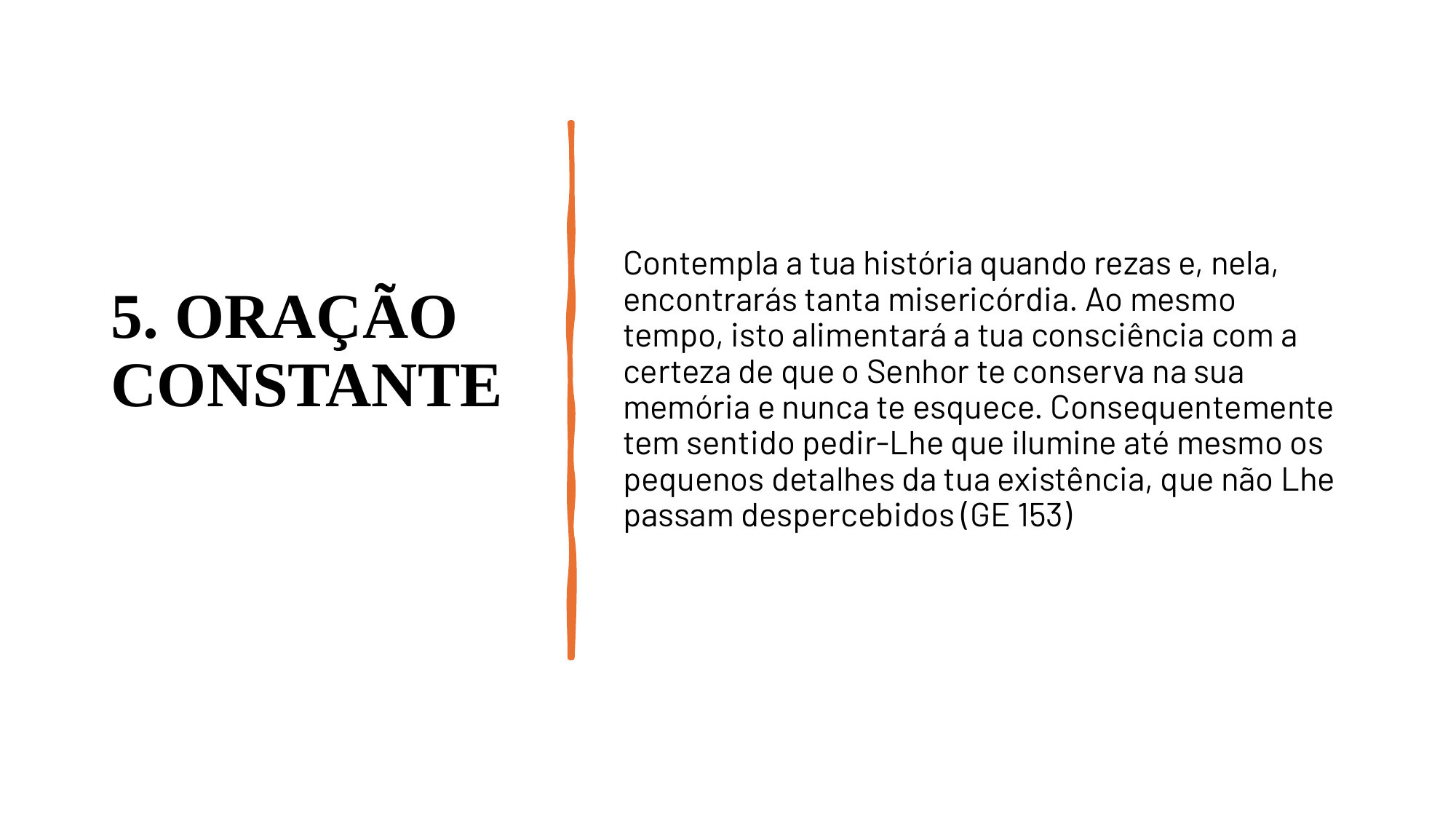

# 5. ORAÇÃO CONSTANTE
Contempla a tua história quando rezas e, nela, encontrarás tanta misericórdia. Ao mesmo tempo, isto alimentará a tua consciência com a certeza de que o Senhor te conserva na sua memória e nunca te esquece. Consequentemente tem sentido pedir-Lhe que ilumine até mesmo os pequenos detalhes da tua existência, que não Lhe passam despercebidos (GE 153)